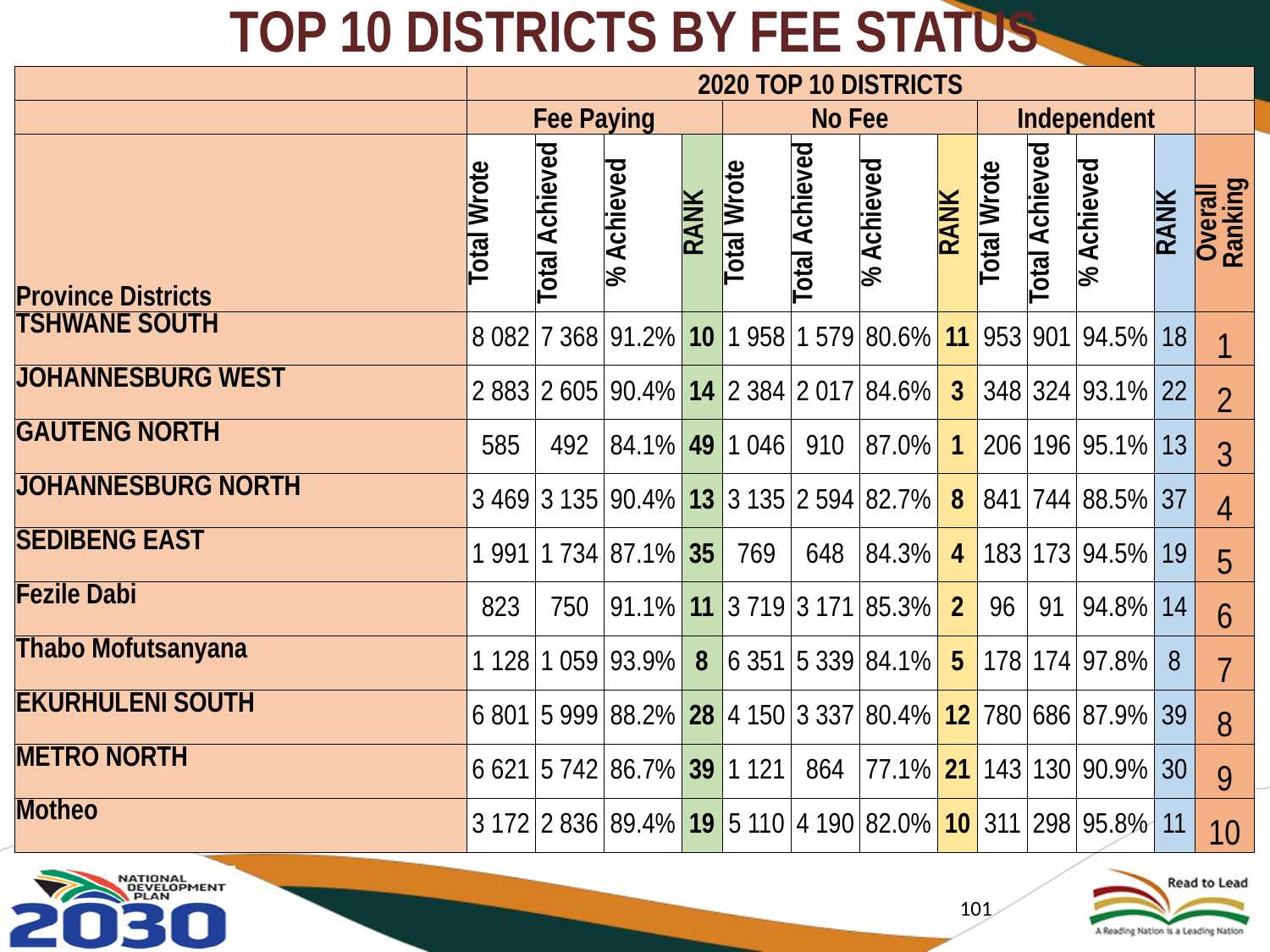

# TOP 10 DISTRICTS BY FEE STATUS
|  | 2020 TOP 10 DISTRICTS |  |  |  |  |  |  |  |  |  |  |  |  |
| --- | --- | --- | --- | --- | --- | --- | --- | --- | --- | --- | --- | --- | --- |
|  | Fee Paying |  |  |  | No Fee |  |  |  | Independent |  |  |  |  |
| Province Districts | Total Wrote | Total Achieved | % Achieved | RANK | Total Wrote | Total Achieved | % Achieved | RANK | Total Wrote | Total Achieved | % Achieved | RANK | Overall Ranking |
| TSHWANE SOUTH | 8 082 | 7 368 | 91.2% | 10 | 1 958 | 1 579 | 80.6% | 11 | 953 | 901 | 94.5% | 18 | 1 |
| JOHANNESBURG WEST | 2 883 | 2 605 | 90.4% | 14 | 2 384 | 2 017 | 84.6% | 3 | 348 | 324 | 93.1% | 22 | 2 |
| GAUTENG NORTH | 585 | 492 | 84.1% | 49 | 1 046 | 910 | 87.0% | 1 | 206 | 196 | 95.1% | 13 | 3 |
| JOHANNESBURG NORTH | 3 469 | 3 135 | 90.4% | 13 | 3 135 | 2 594 | 82.7% | 8 | 841 | 744 | 88.5% | 37 | 4 |
| SEDIBENG EAST | 1 991 | 1 734 | 87.1% | 35 | 769 | 648 | 84.3% | 4 | 183 | 173 | 94.5% | 19 | 5 |
| Fezile Dabi | 823 | 750 | 91.1% | 11 | 3 719 | 3 171 | 85.3% | 2 | 96 | 91 | 94.8% | 14 | 6 |
| Thabo Mofutsanyana | 1 128 | 1 059 | 93.9% | 8 | 6 351 | 5 339 | 84.1% | 5 | 178 | 174 | 97.8% | 8 | 7 |
| EKURHULENI SOUTH | 6 801 | 5 999 | 88.2% | 28 | 4 150 | 3 337 | 80.4% | 12 | 780 | 686 | 87.9% | 39 | 8 |
| METRO NORTH | 6 621 | 5 742 | 86.7% | 39 | 1 121 | 864 | 77.1% | 21 | 143 | 130 | 90.9% | 30 | 9 |
| Motheo | 3 172 | 2 836 | 89.4% | 19 | 5 110 | 4 190 | 82.0% | 10 | 311 | 298 | 95.8% | 11 | 10 |
101